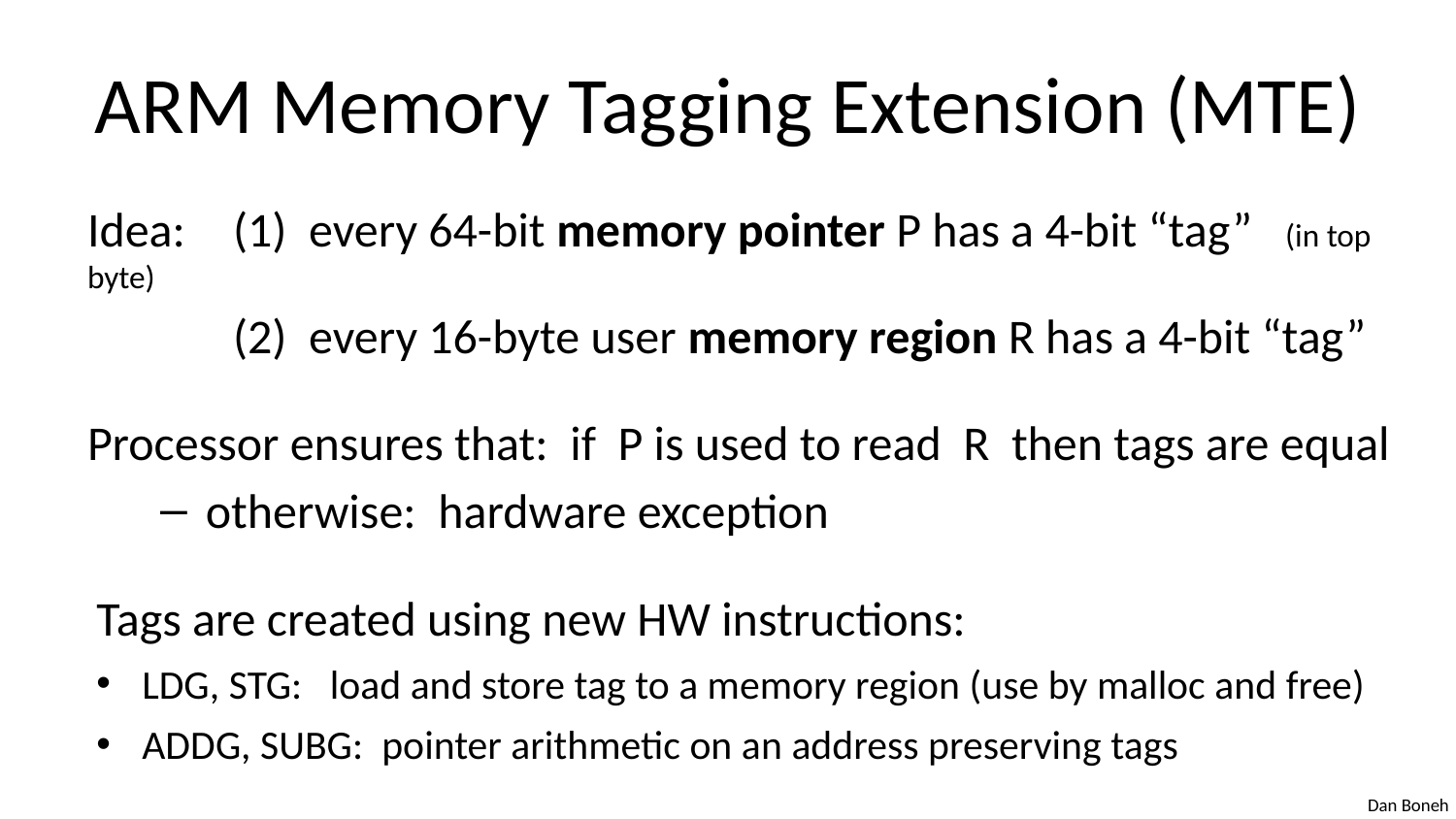

# ARM Memory Tagging Extension (MTE)
Idea:	(1)  every 64-bit memory pointer P has a 4-bit “tag”   (in top byte)
	(2)  every 16-byte user memory region R has a 4-bit “tag”
Processor ensures that:  if  P is used to read  R  then tags are equal
otherwise:  hardware exception
Tags are created using new HW instructions:
LDG, STG:   load and store tag to a memory region (use by malloc and free)
ADDG, SUBG:  pointer arithmetic on an address preserving tags